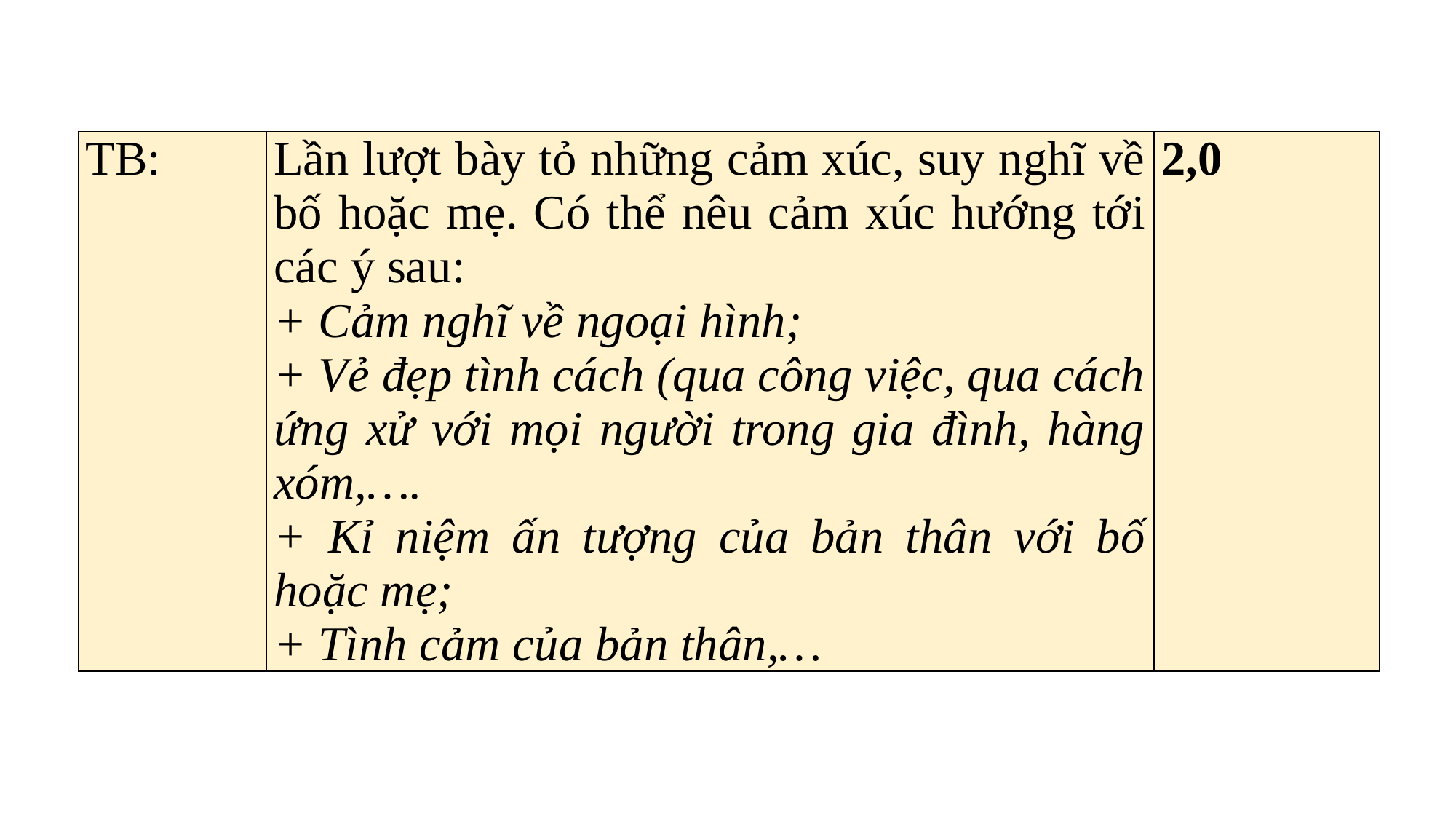

| TB: | Lần lượt bày tỏ những cảm xúc, suy nghĩ về bố hoặc mẹ. Có thể nêu cảm xúc hướng tới các ý sau: + Cảm nghĩ về ngoại hình; + Vẻ đẹp tình cách (qua công việc, qua cách ứng xử với mọi người trong gia đình, hàng xóm,…. + Kỉ niệm ấn tượng của bản thân với bố hoặc mẹ; + Tình cảm của bản thân,… | 2,0 |
| --- | --- | --- |